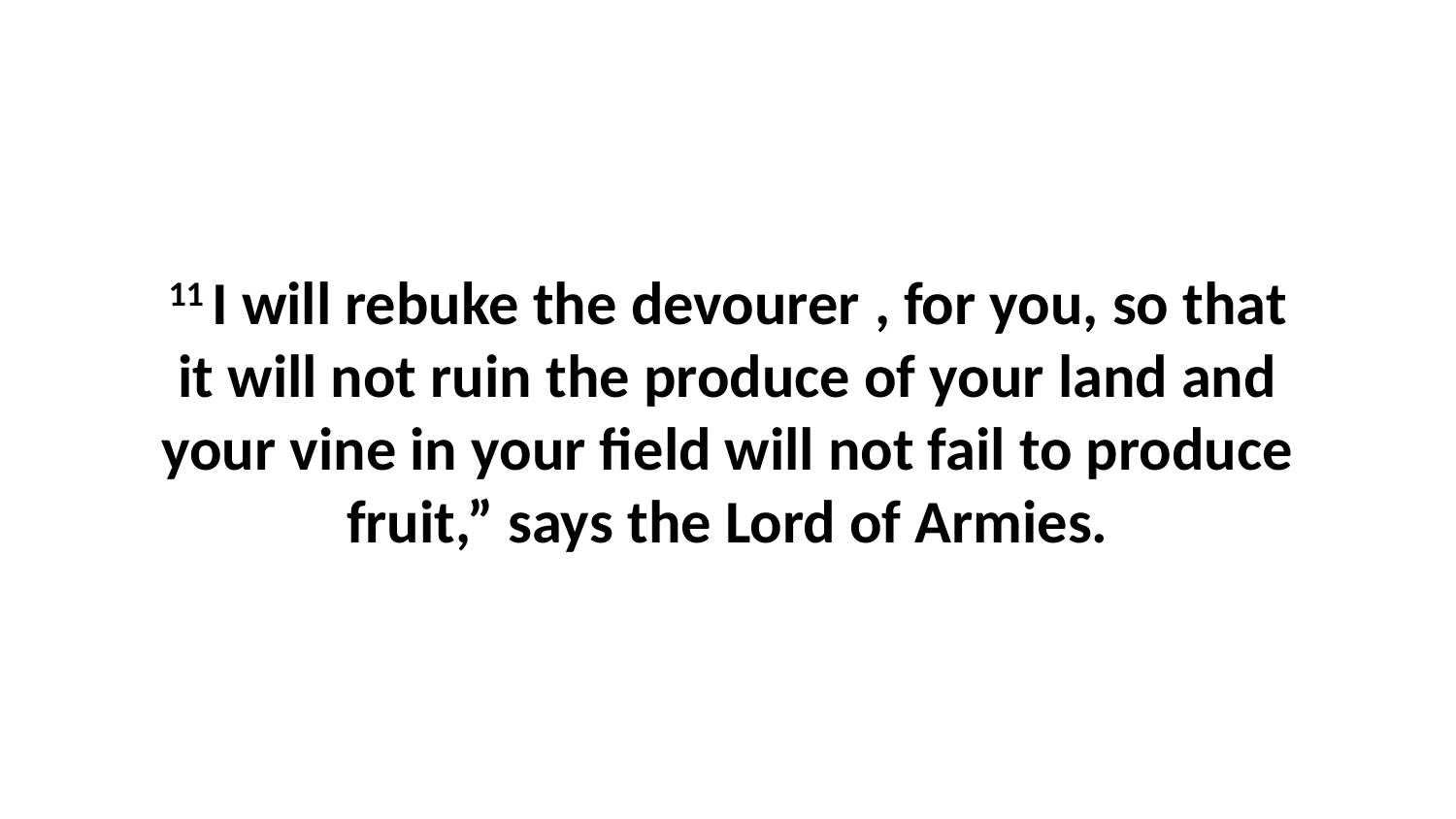

11 I will rebuke the devourer , for you, so that it will not ruin the produce of your land and your vine in your field will not fail to produce fruit,” says the Lord of Armies.